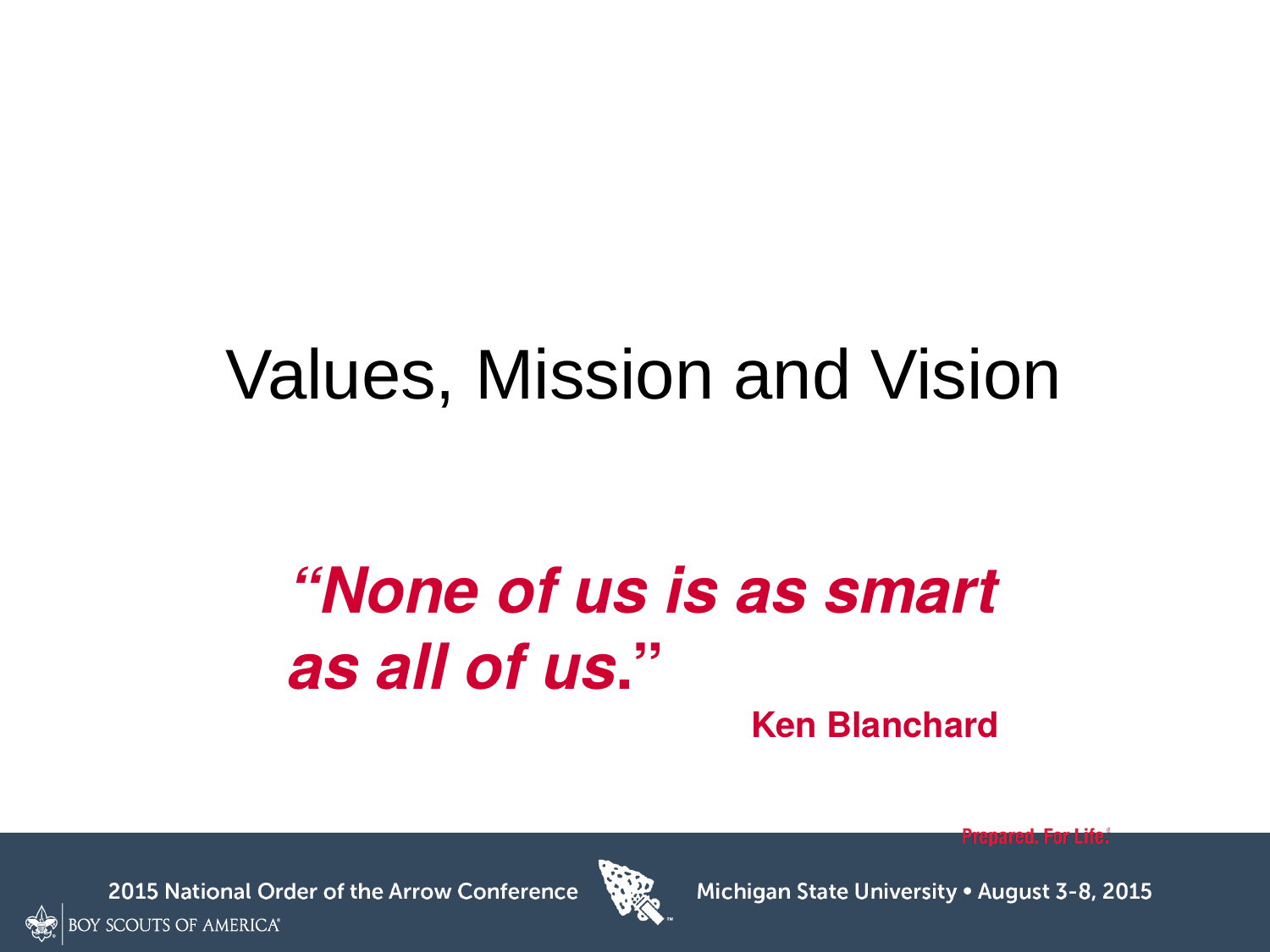

# Values, Mission and Vision
“None of us is as smart as all of us.”
Ken Blanchard